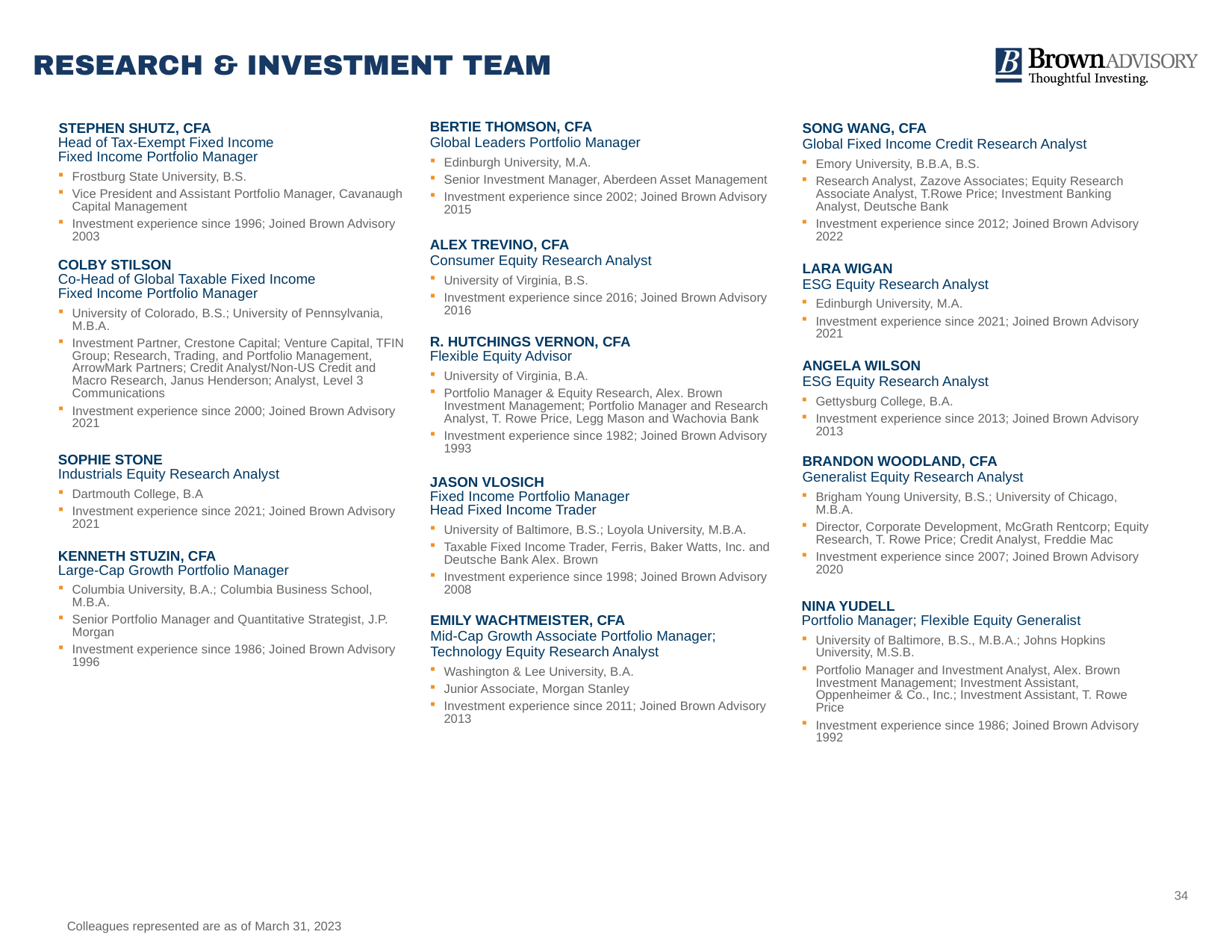

# Research & investment team
| STEPHEN SHUTZ, CFA Head of Tax-Exempt Fixed Income Fixed Income Portfolio Manager Frostburg State University, B.S. Vice President and Assistant Portfolio Manager, Cavanaugh Capital Management Investment experience since 1996; Joined Brown Advisory 2003 COLBY STILSON Co-Head of Global Taxable Fixed Income Fixed Income Portfolio Manager University of Colorado, B.S.; University of Pennsylvania, M.B.A. Investment Partner, Crestone Capital; Venture Capital, TFIN Group; Research, Trading, and Portfolio Management, ArrowMark Partners; Credit Analyst/Non-US Credit and Macro Research, Janus Henderson; Analyst, Level 3 Communications Investment experience since 2000; Joined Brown Advisory 2021 SOPHIE STONE Industrials Equity Research Analyst Dartmouth College, B.A Investment experience since 2021; Joined Brown Advisory 2021 KENNETH STUZIN, CFA Large-Cap Growth Portfolio Manager Columbia University, B.A.; Columbia Business School, M.B.A. Senior Portfolio Manager and Quantitative Strategist, J.P. Morgan Investment experience since 1986; Joined Brown Advisory 1996 | BERTIE THOMSON, CFA Global Leaders Portfolio Manager Edinburgh University, M.A. Senior Investment Manager, Aberdeen Asset Management Investment experience since 2002; Joined Brown Advisory 2015 ALEX TREVINO, CFA Consumer Equity Research Analyst University of Virginia, B.S. Investment experience since 2016; Joined Brown Advisory 2016 R. HUTCHINGS VERNON, CFA Flexible Equity Advisor University of Virginia, B.A. Portfolio Manager & Equity Research, Alex. Brown Investment Management; Portfolio Manager and Research Analyst, T. Rowe Price, Legg Mason and Wachovia Bank Investment experience since 1982; Joined Brown Advisory 1993 JASON VLOSICH Fixed Income Portfolio Manager Head Fixed Income Trader University of Baltimore, B.S.; Loyola University, M.B.A. Taxable Fixed Income Trader, Ferris, Baker Watts, Inc. and Deutsche Bank Alex. Brown Investment experience since 1998; Joined Brown Advisory 2008 EMILY WACHTMEISTER, CFA Mid-Cap Growth Associate Portfolio Manager; Technology Equity Research Analyst Washington & Lee University, B.A. Junior Associate, Morgan Stanley Investment experience since 2011; Joined Brown Advisory 2013 | SONG WANG, CFA Global Fixed Income Credit Research Analyst Emory University, B.B.A, B.S. Research Analyst, Zazove Associates; Equity Research Associate Analyst, T.Rowe Price; Investment Banking Analyst, Deutsche Bank Investment experience since 2012; Joined Brown Advisory 2022 LARA WIGAN ESG Equity Research Analyst Edinburgh University, M.A. Investment experience since 2021; Joined Brown Advisory 2021 ANGELA WILSON ESG Equity Research Analyst Gettysburg College, B.A. Investment experience since 2013; Joined Brown Advisory 2013 BRANDON WOODLAND, CFA Generalist Equity Research Analyst Brigham Young University, B.S.; University of Chicago, M.B.A. Director, Corporate Development, McGrath Rentcorp; Equity Research, T. Rowe Price; Credit Analyst, Freddie Mac Investment experience since 2007; Joined Brown Advisory 2020 NINA YUDELL Portfolio Manager; Flexible Equity Generalist University of Baltimore, B.S., M.B.A.; Johns Hopkins University, M.S.B. Portfolio Manager and Investment Analyst, Alex. Brown Investment Management; Investment Assistant, Oppenheimer & Co., Inc.; Investment Assistant, T. Rowe Price Investment experience since 1986; Joined Brown Advisory 1992 |
| --- | --- | --- |
34
Colleagues represented are as of March 31, 2023